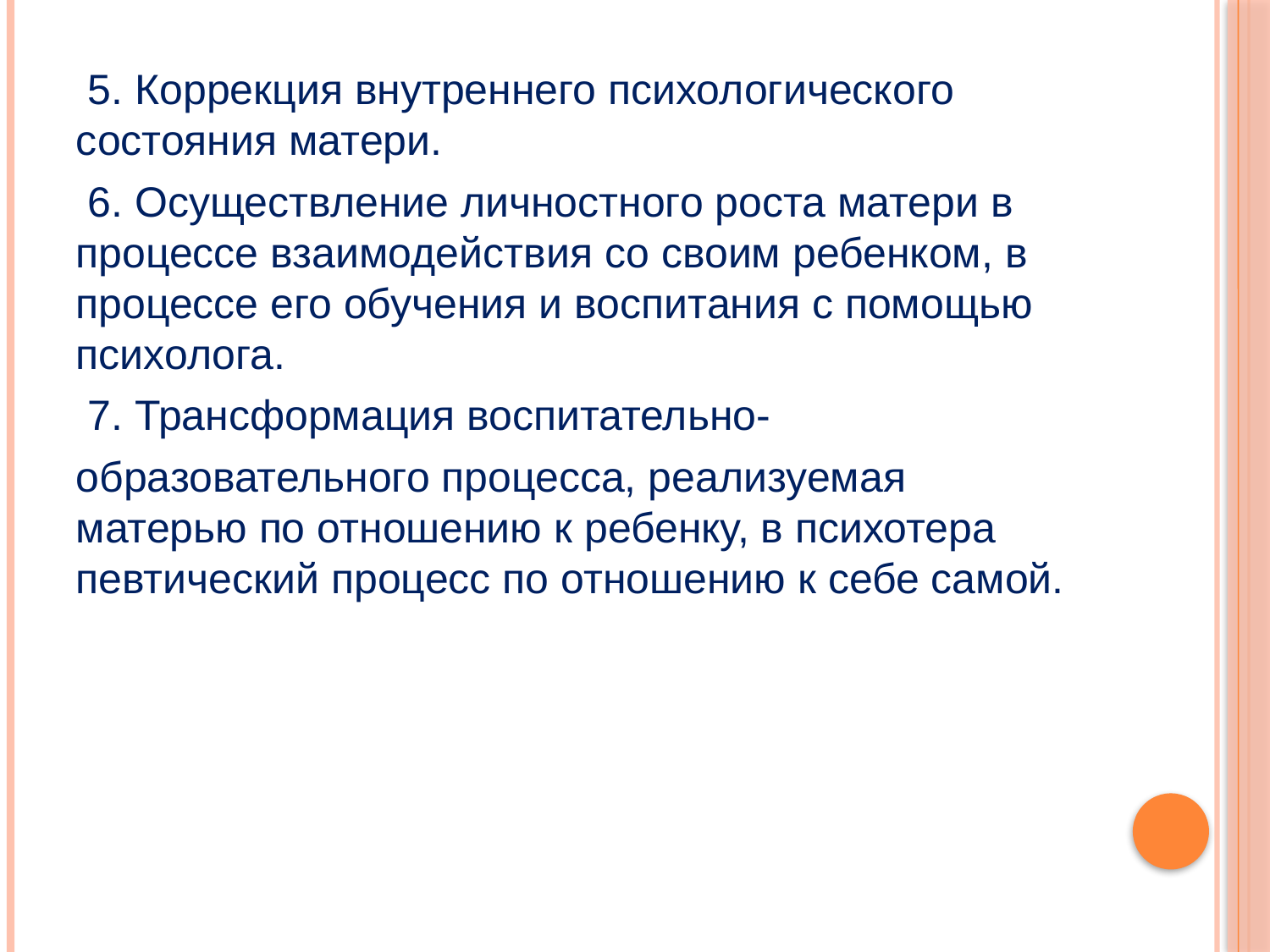

5. Коррекция внутреннего психологического состояния ма­тери.
 6. Осуществление личностного роста матери в процессе вза­имодействия со своим ребенком, в процессе его обучения и вос­питания с помощью психолога.
 7. Трансформация воспитательно-
образовательного процес­са, реализуемая матерью по отношению к ребенку, в психотера­певтический процесс по отношению к себе самой.